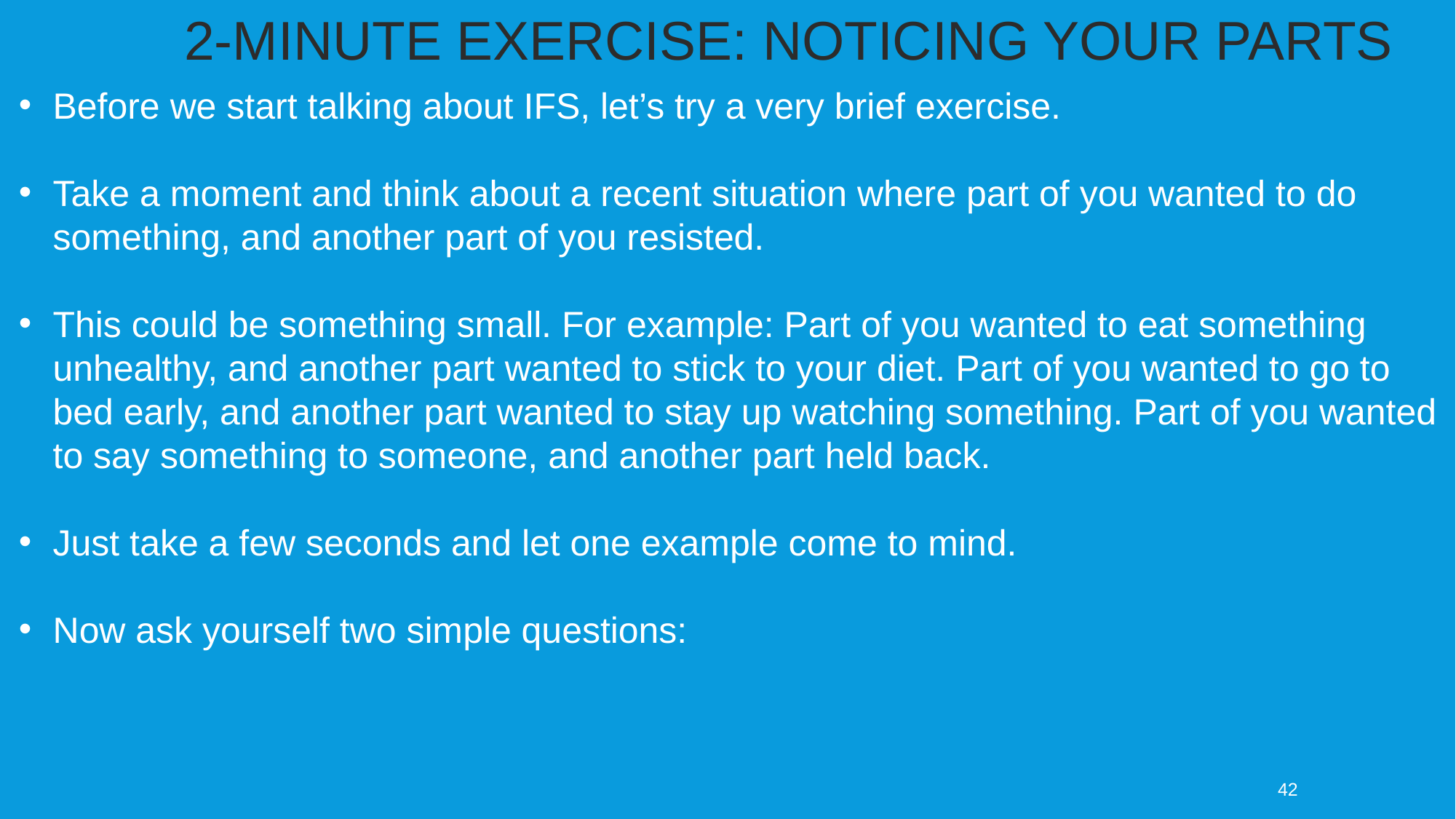

2-MINUTE EXERCISE: NOTICING YOUR PARTS
Before we start talking about IFS, let’s try a very brief exercise.

Take a moment and think about a recent situation where part of you wanted to do something, and another part of you resisted.

This could be something small. For example: Part of you wanted to eat something unhealthy, and another part wanted to stick to your diet. Part of you wanted to go to bed early, and another part wanted to stay up watching something. Part of you wanted to say something to someone, and another part held back.

Just take a few seconds and let one example come to mind.

Now ask yourself two simple questions:
42